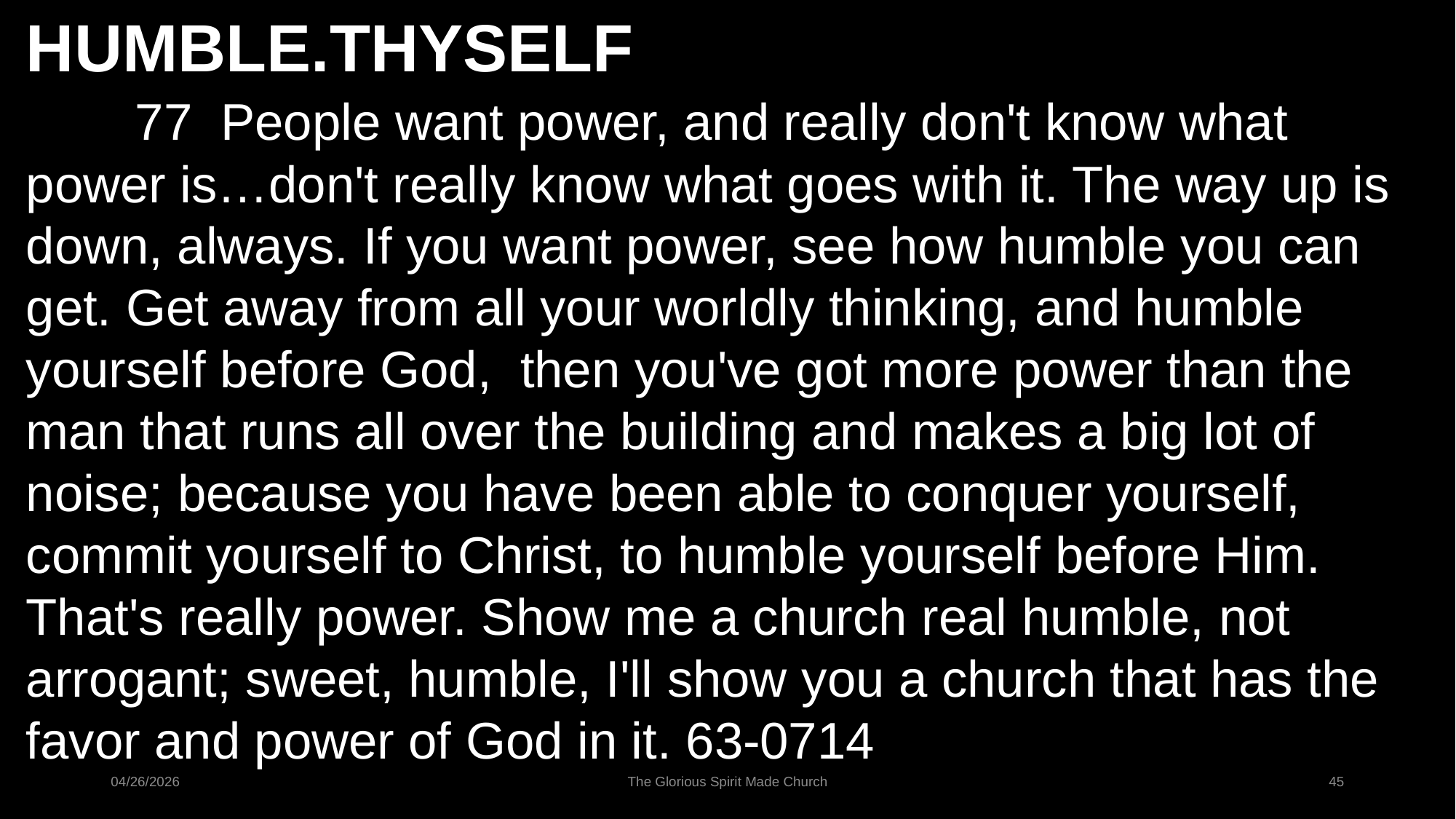

HUMBLE.THYSELF
	77  People want power, and really don't know what power is…don't really know what goes with it. The way up is down, always. If you want power, see how humble you can get. Get away from all your worldly thinking, and humble yourself before God,  then you've got more power than the man that runs all over the building and makes a big lot of noise; because you have been able to conquer yourself, commit yourself to Christ, to humble yourself before Him. That's really power. Show me a church real humble, not arrogant; sweet, humble, I'll show you a church that has the favor and power of God in it. 63-0714
04/26/2026
The Glorious Spirit Made Church
45